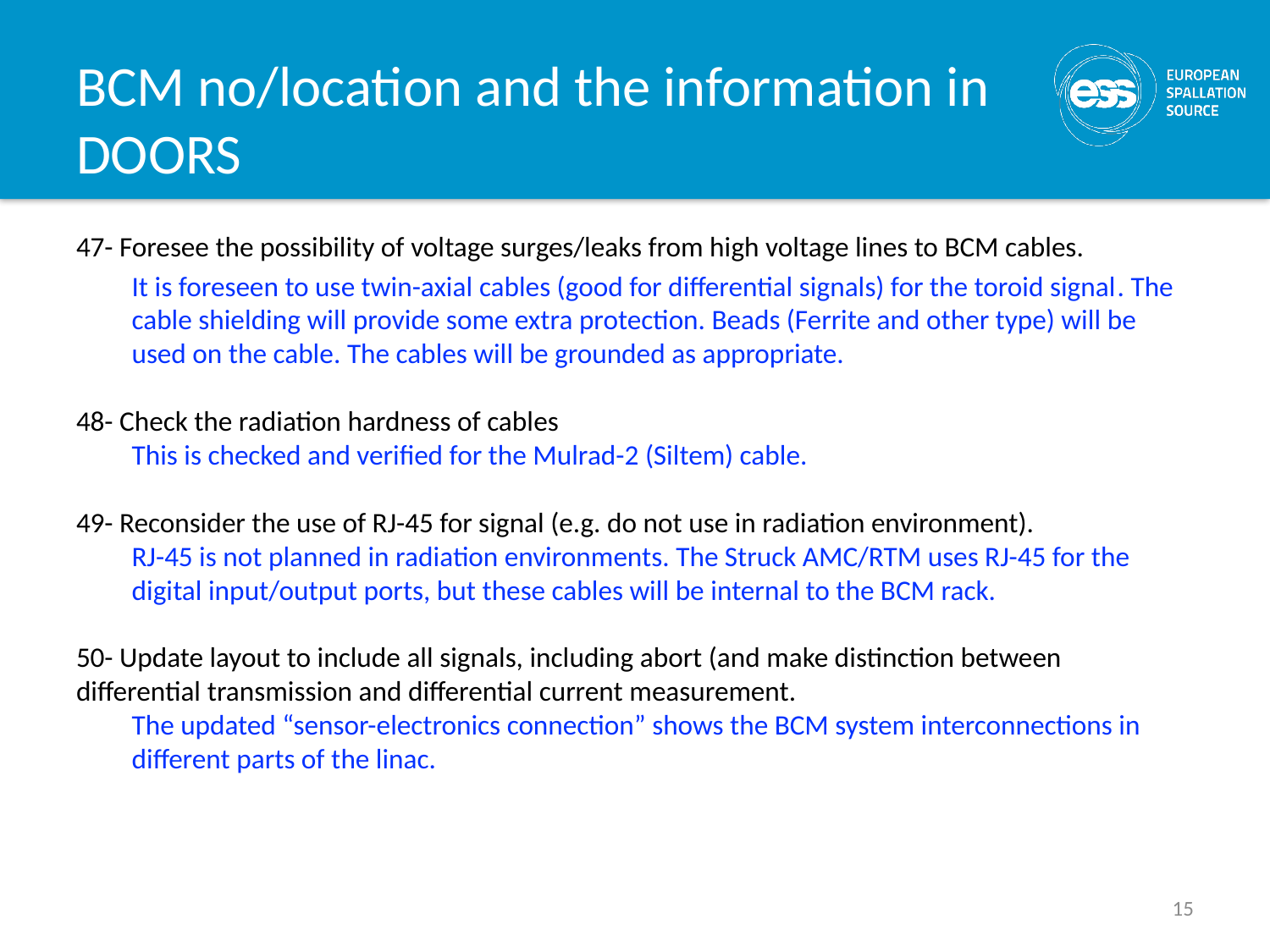

# BCM no/location and the information in DOORS
47- Foresee the possibility of voltage surges/leaks from high voltage lines to BCM cables.
It is foreseen to use twin-axial cables (good for differential signals) for the toroid signal. The cable shielding will provide some extra protection. Beads (Ferrite and other type) will be used on the cable. The cables will be grounded as appropriate.

48- Check the radiation hardness of cables
This is checked and verified for the Mulrad-2 (Siltem) cable.

49- Reconsider the use of RJ-45 for signal (e.g. do not use in radiation environment).
RJ-45 is not planned in radiation environments. The Struck AMC/RTM uses RJ-45 for the digital input/output ports, but these cables will be internal to the BCM rack.

50- Update layout to include all signals, including abort (and make distinction between differential transmission and differential current measurement.
The updated “sensor-electronics connection” shows the BCM system interconnections in different parts of the linac.

15